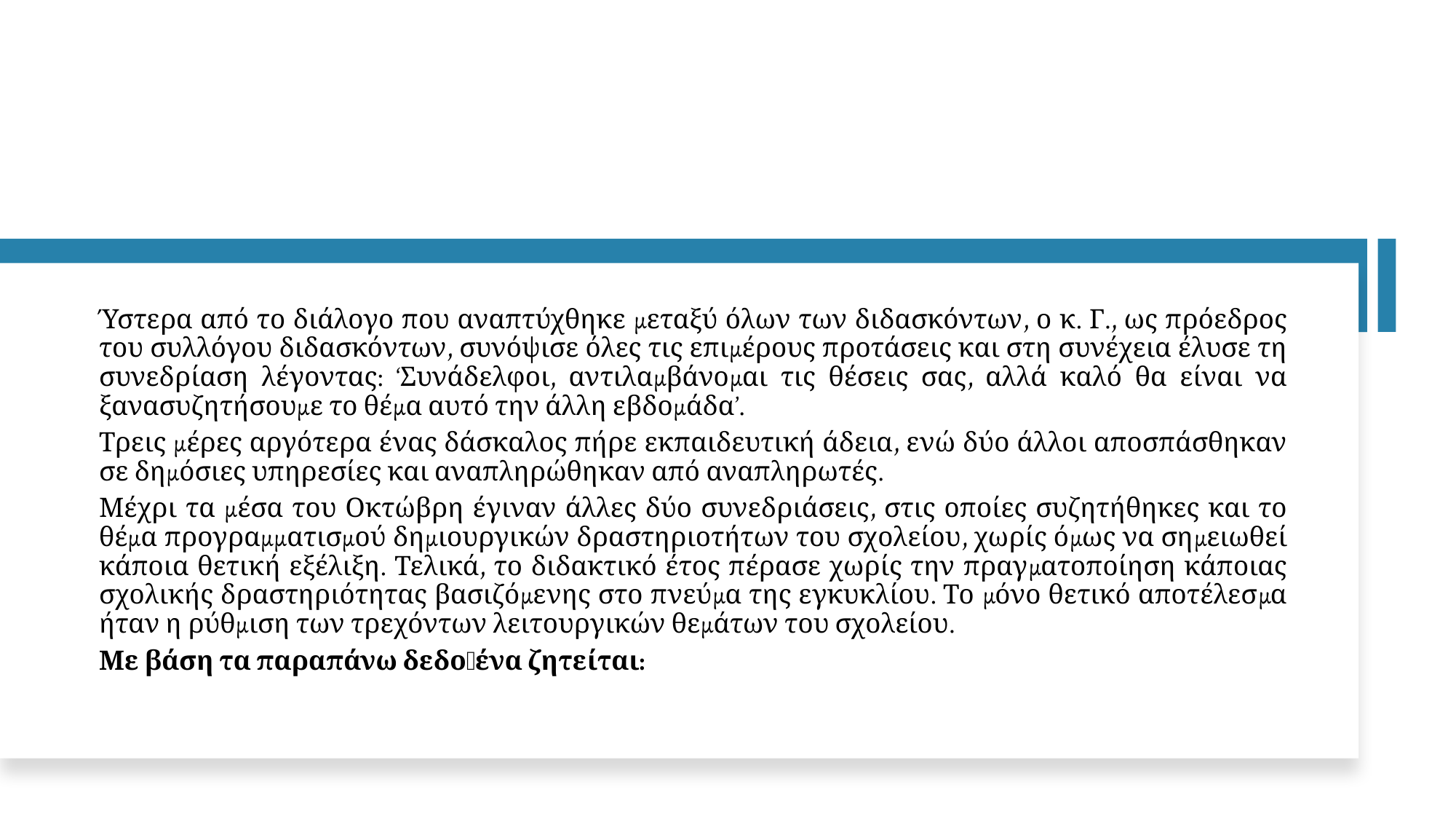

Ύστερα από το διάλογο που αναπτύχθηκε μεταξύ όλων των διδασκόντων, ο κ. Γ., ως πρόεδρος του συλλόγου διδασκόντων, συνόψισε όλες τις επιμέρους προτάσεις και στη συνέχεια έλυσε τη συνεδρίαση λέγοντας: ‘Συνάδελφοι, αντιλαμβάνομαι τις θέσεις σας, αλλά καλό θα είναι να ξανασυζητήσουμε το θέμα αυτό την άλλη εβδομάδα’.
Τρεις μέρες αργότερα ένας δάσκαλος πήρε εκπαιδευτική άδεια, ενώ δύο άλλοι αποσπάσθηκαν σε δημόσιες υπηρεσίες και αναπληρώθηκαν από αναπληρωτές.
Μέχρι τα μέσα του Οκτώβρη έγιναν άλλες δύο συνεδριάσεις, στις οποίες συζητήθηκες και το θέμα προγραμματισμού δημιουργικών δραστηριοτήτων του σχολείου, χωρίς όμως να σημειωθεί κάποια θετική εξέλιξη. Τελικά, το διδακτικό έτος πέρασε χωρίς την πραγματοποίηση κάποιας σχολικής δραστηριότητας βασιζόμενης στο πνεύμα της εγκυκλίου. Το μόνο θετικό αποτέλεσμα ήταν η ρύθμιση των τρεχόντων λειτουργικών θεμάτων του σχολείου.
Με βάση τα παραπάνω δεδομένα ζητείται: